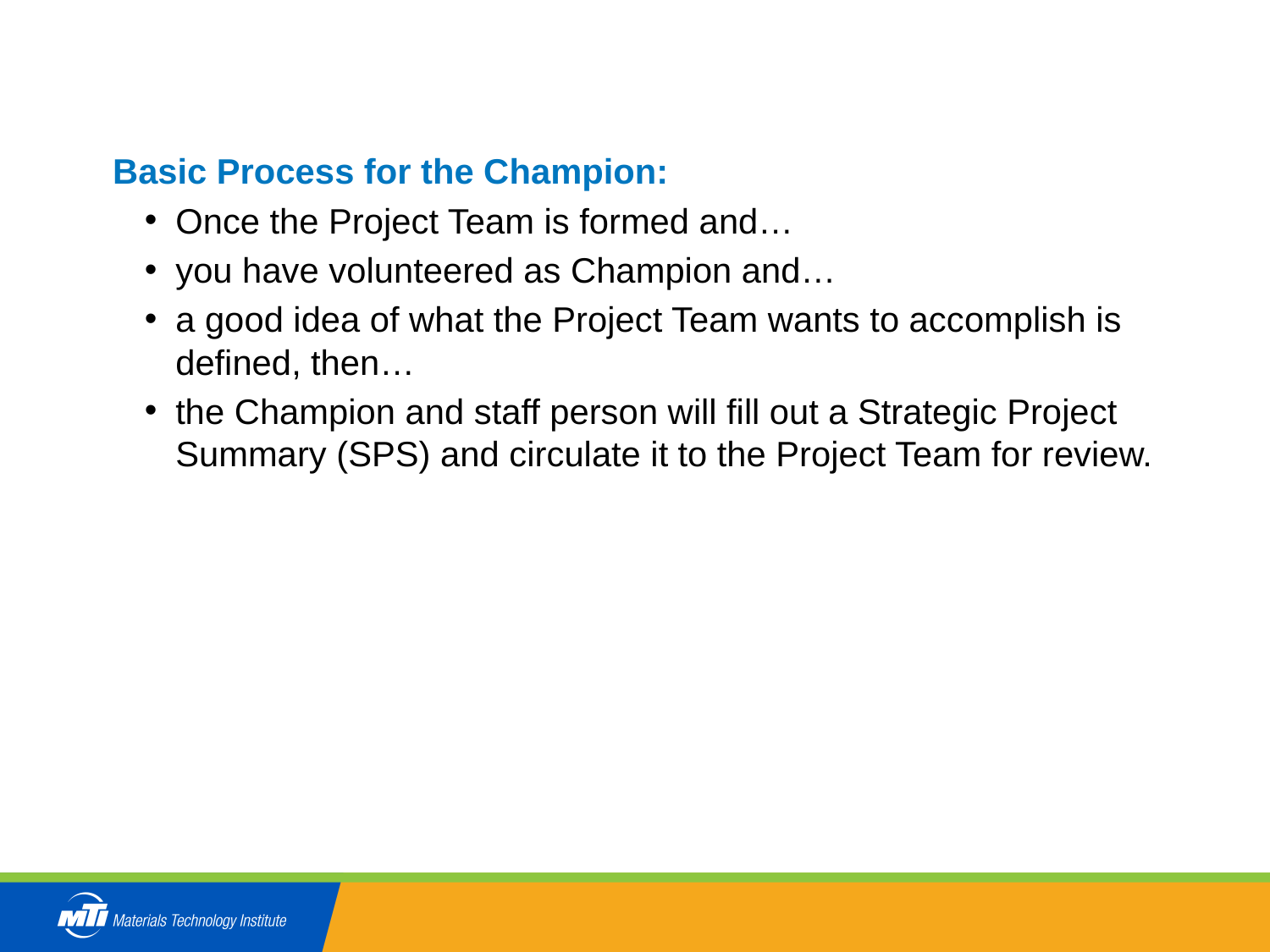

# BASIC PROCESS FOR THE CHAMPION
Basic Process for the Champion:
Once the Project Team is formed and…
you have volunteered as Champion and…
a good idea of what the Project Team wants to accomplish is defined, then…
the Champion and staff person will fill out a Strategic Project Summary (SPS) and circulate it to the Project Team for review.